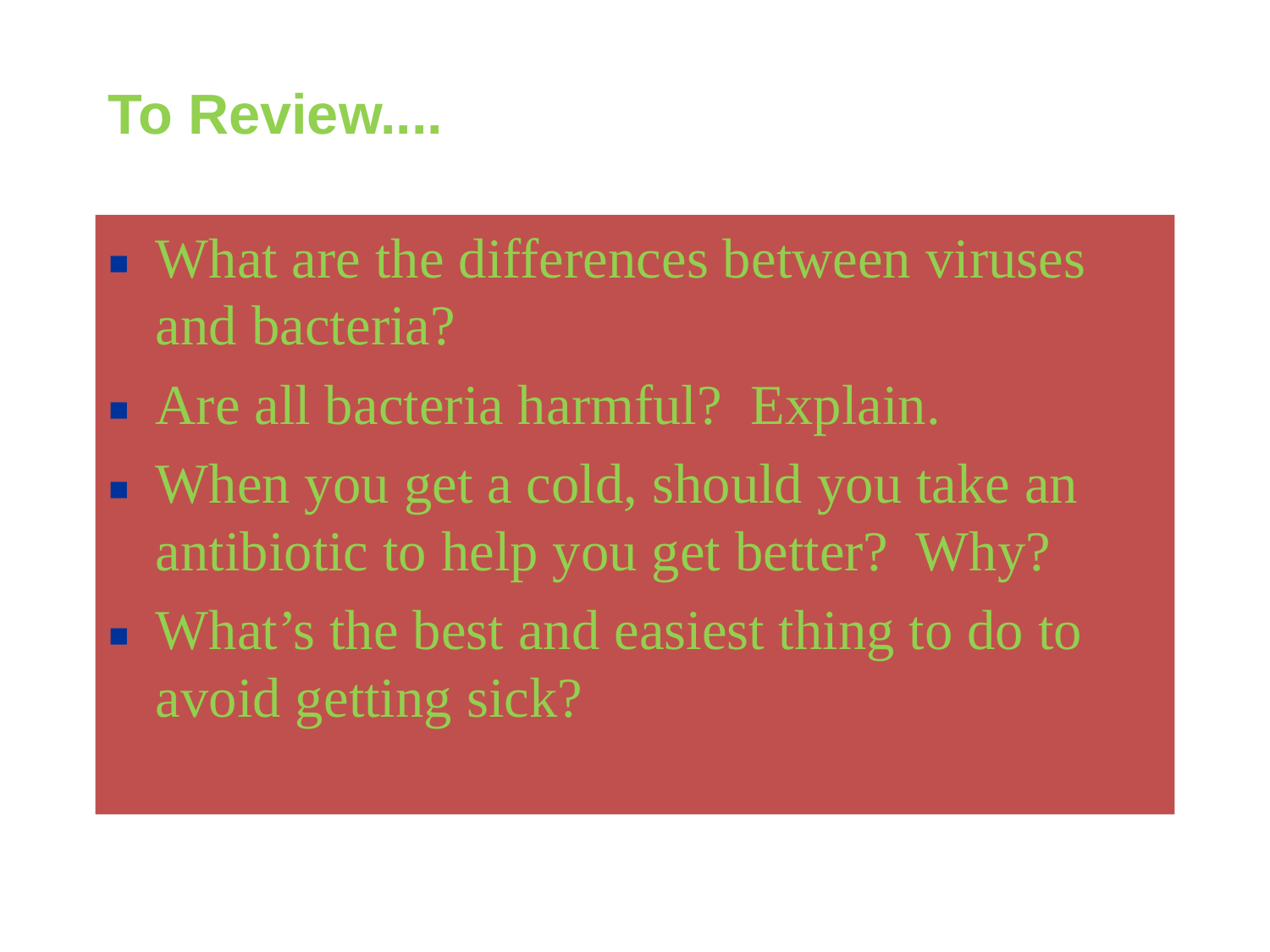

# To Review....
What are the differences between viruses and bacteria?
Are all bacteria harmful?  Explain.
When you get a cold, should you take an antibiotic to help you get better?  Why?
What’s the best and easiest thing to do to avoid getting sick?